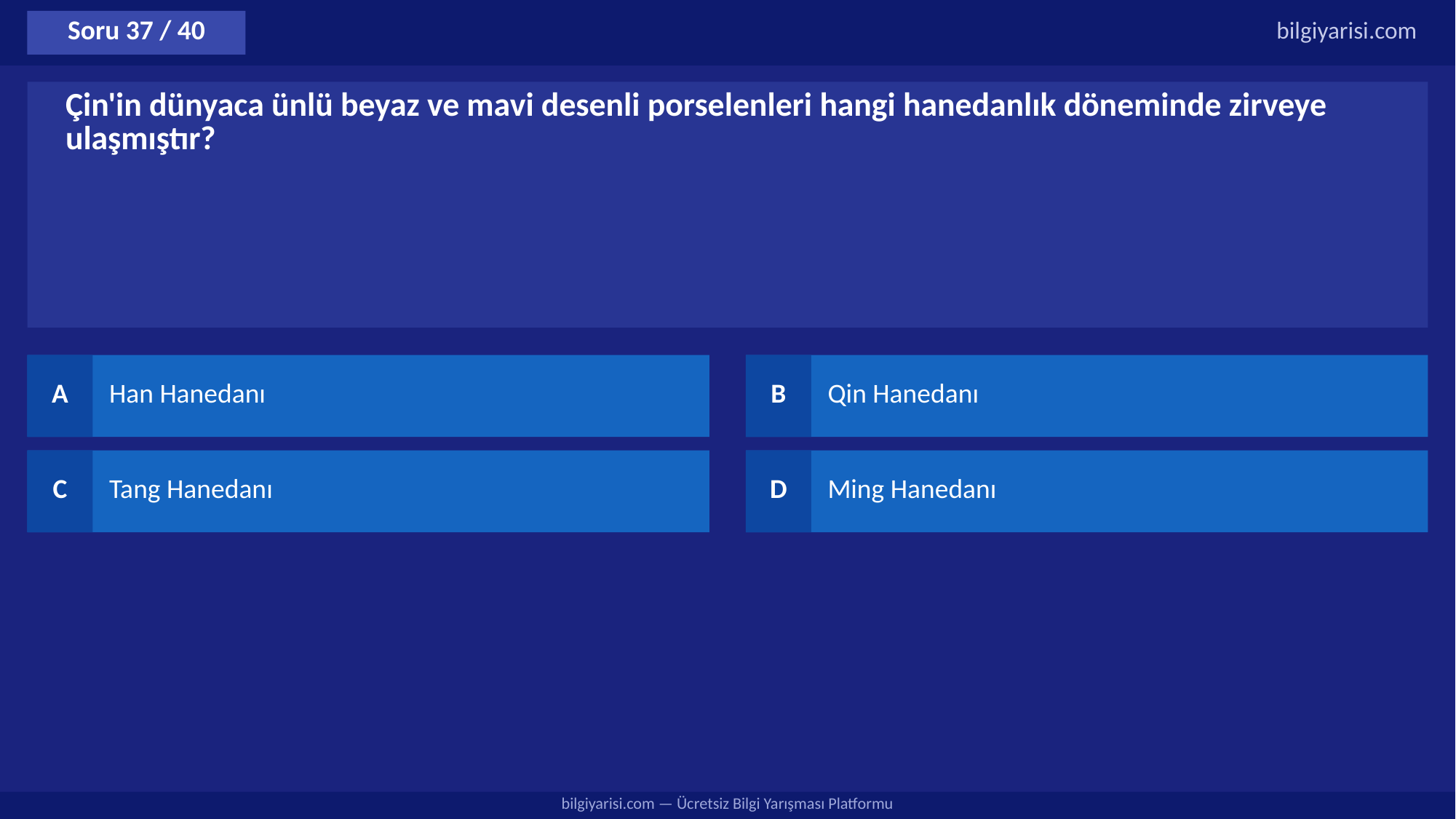

Soru 37 / 40
bilgiyarisi.com

Çin'in dünyaca ünlü beyaz ve mavi desenli porselenleri hangi hanedanlık döneminde zirveye ulaşmıştır?

A
Han Hanedanı

B
Qin Hanedanı

C
Tang Hanedanı

D
Ming Hanedanı
bilgiyarisi.com — Ücretsiz Bilgi Yarışması Platformu